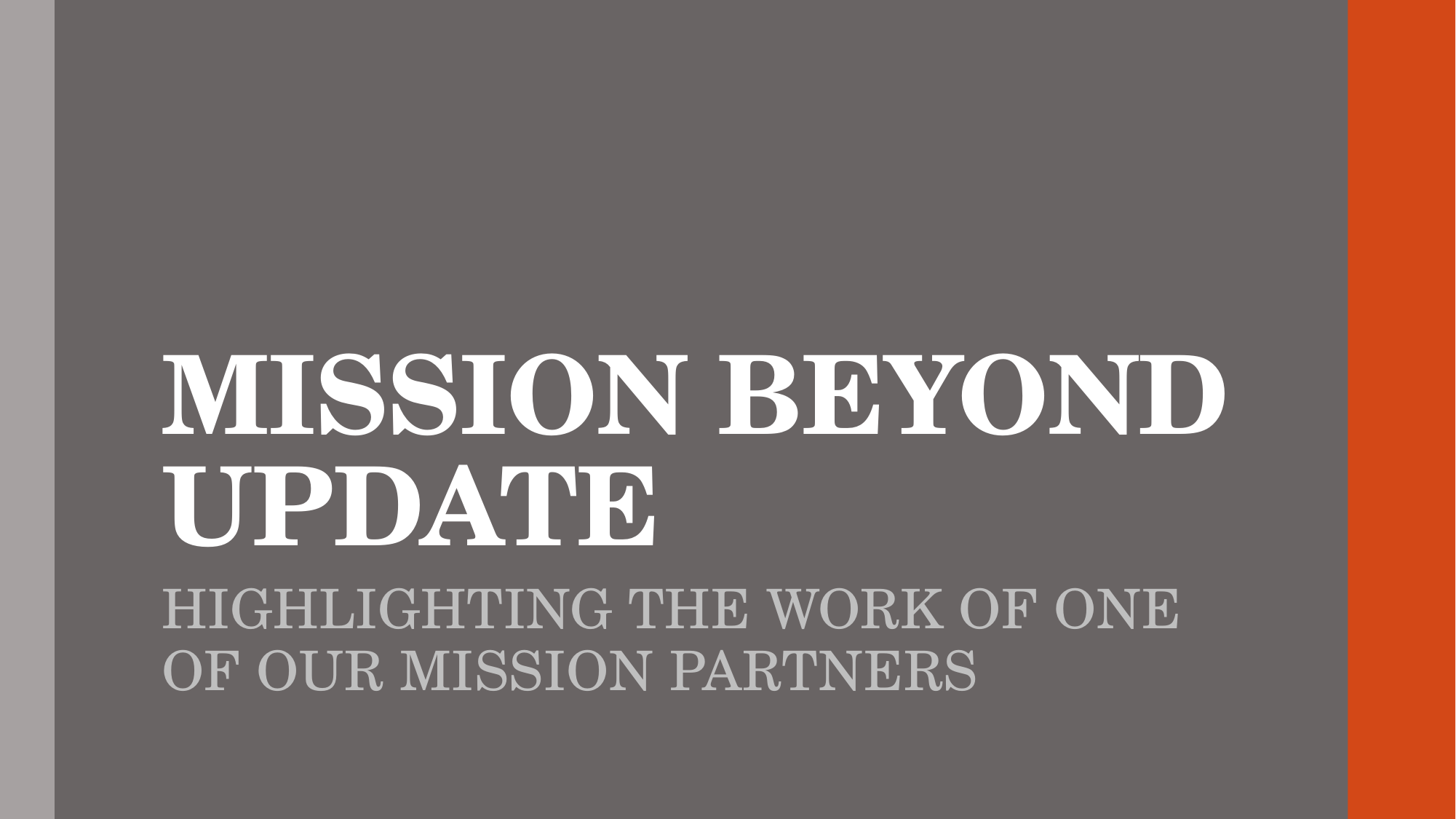

# MISSION BEYOND UPDATE
HIGHLIGHTING THE WORK OF ONE OF OUR MISSION PARTNERS